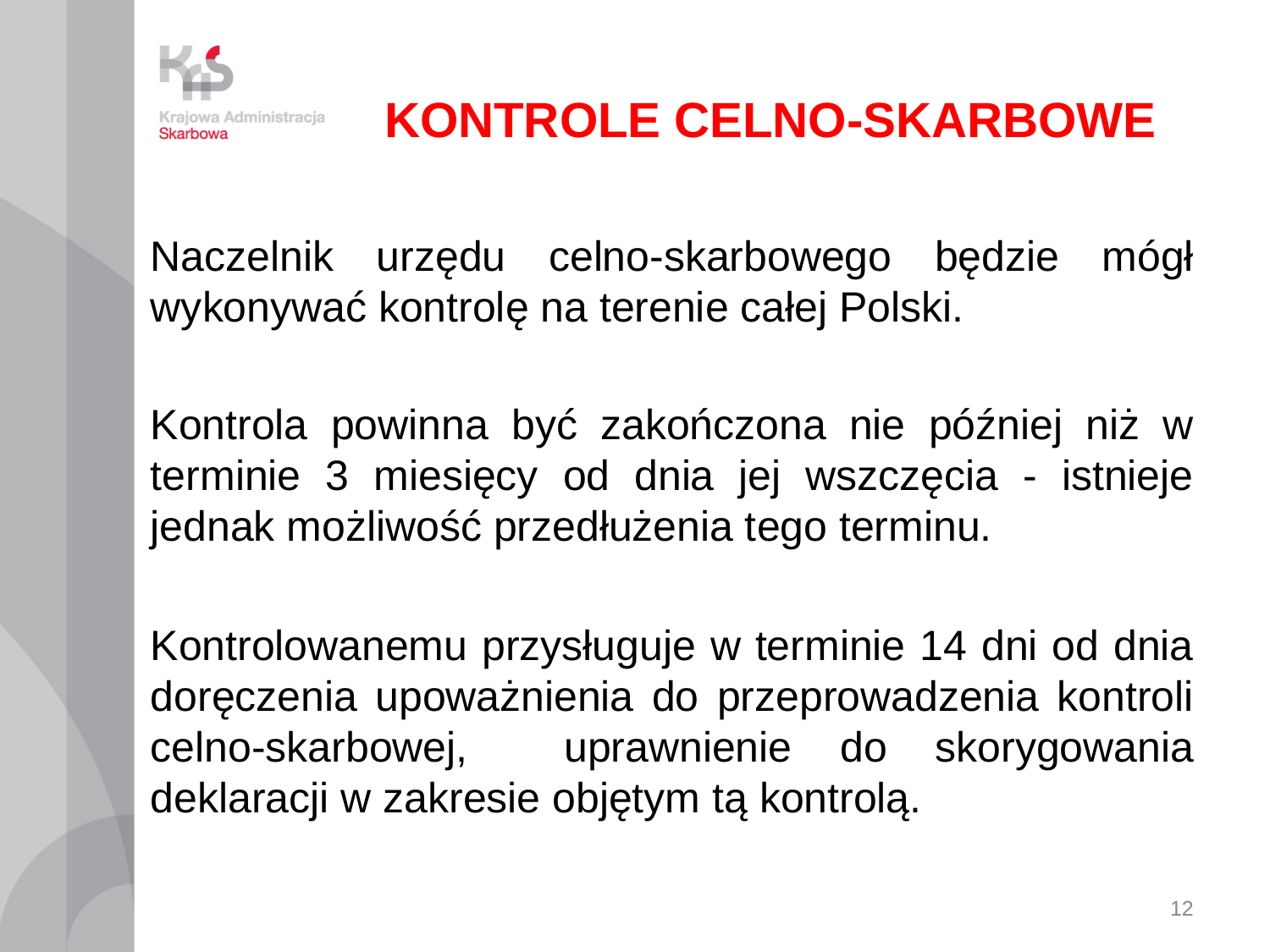

# KONTROLE CELNO-SKARBOWE
Naczelnik urzędu celno-skarbowego będzie mógł wykonywać kontrolę na terenie całej Polski.

Kontrola powinna być zakończona nie później niż w terminie 3 miesięcy od dnia jej wszczęcia - istnieje jednak możliwość przedłużenia tego terminu.

Kontrolowanemu przysługuje w terminie 14 dni od dnia doręczenia upoważnienia do przeprowadzenia kontroli celno-skarbowej,  uprawnienie do skorygowania deklaracji w zakresie objętym tą kontrolą.

12